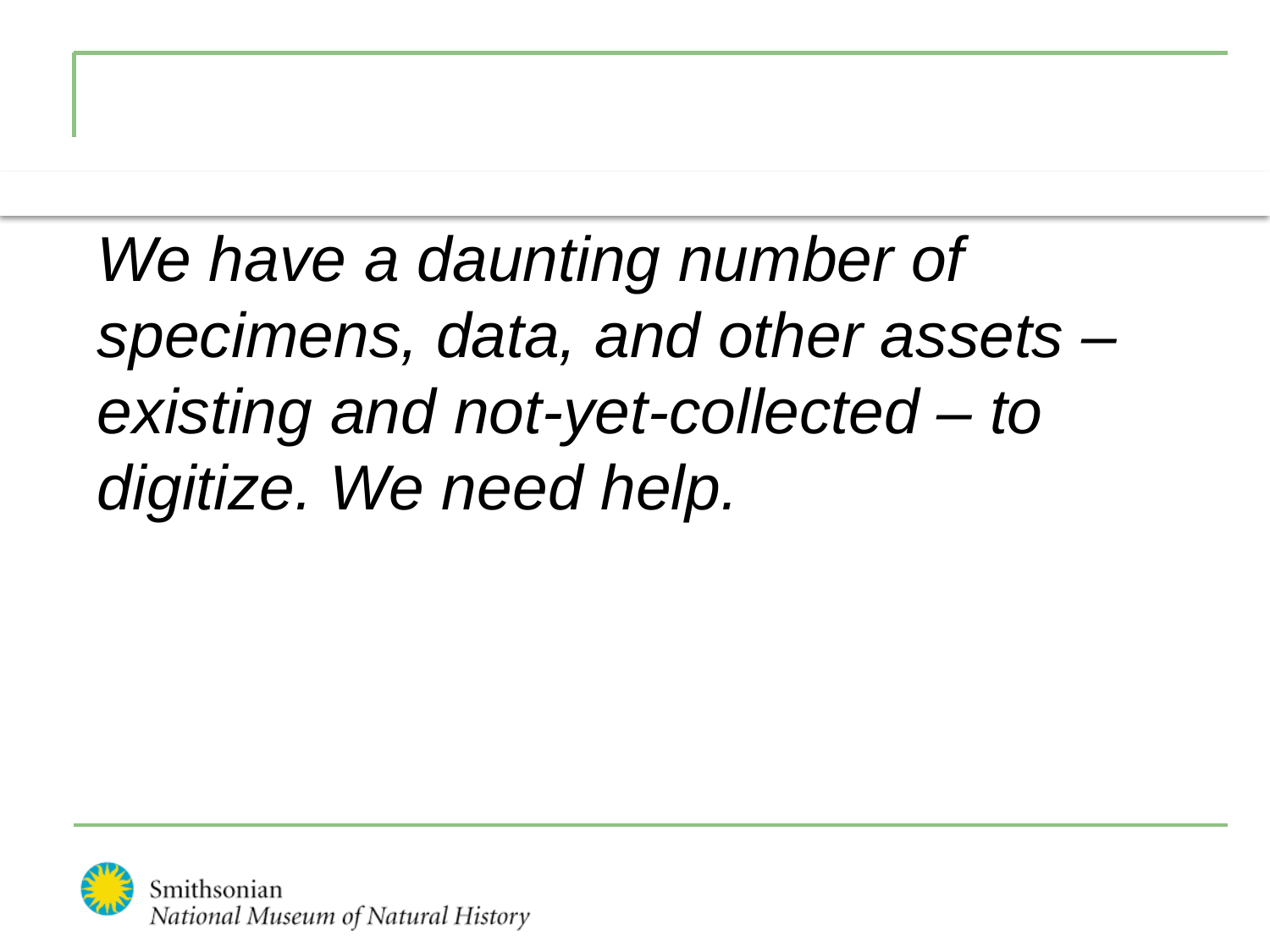

We have a daunting number of specimens, data, and other assets – existing and not-yet-collected – to digitize. We need help.